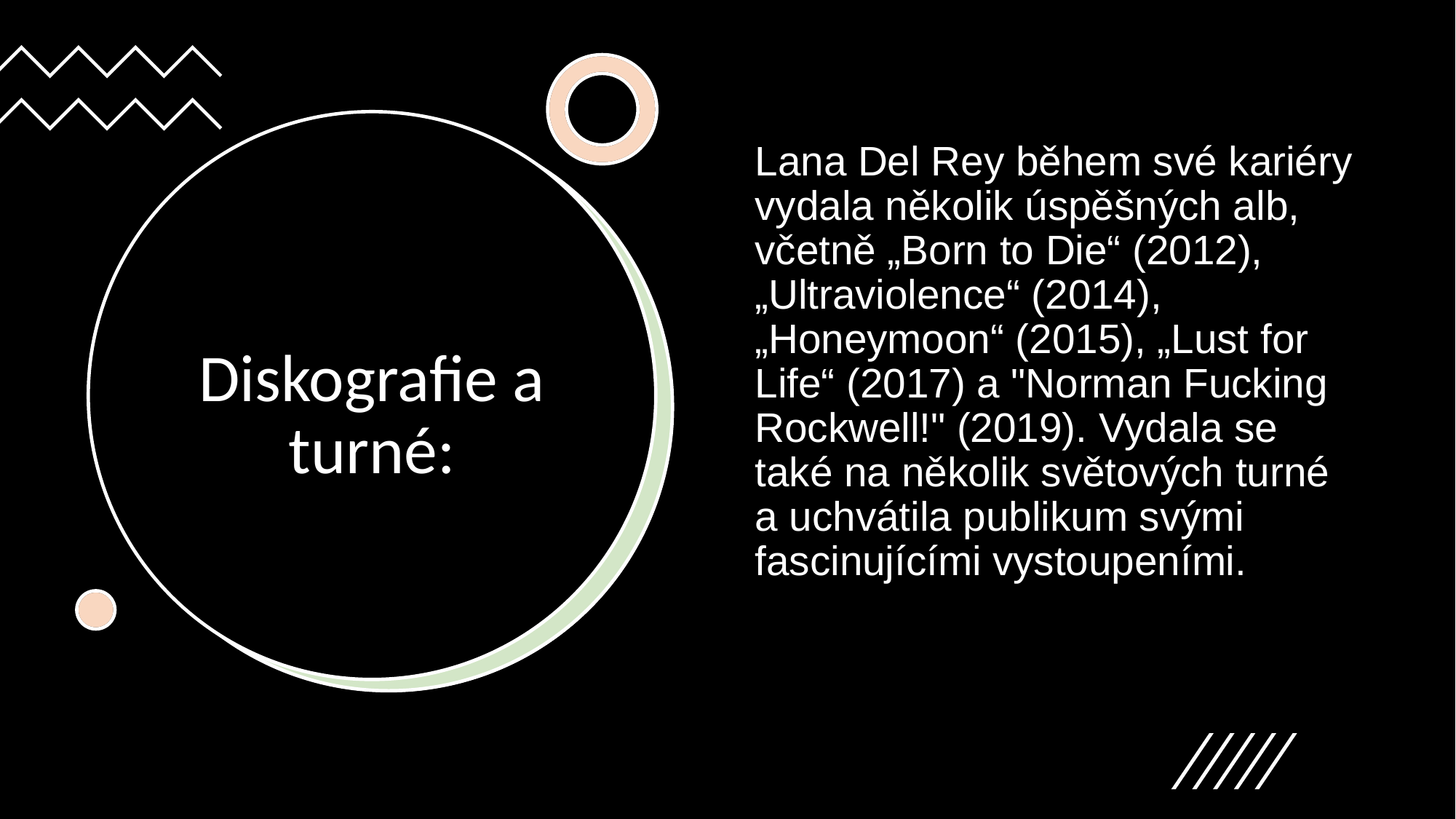

Lana Del Rey během své kariéry vydala několik úspěšných alb, včetně „Born to Die“ (2012), „Ultraviolence“ (2014), „Honeymoon“ (2015), „Lust for Life“ (2017) a "Norman Fucking Rockwell!" (2019). Vydala se také na několik světových turné a uchvátila publikum svými fascinujícími vystoupeními.
# Diskografie a turné: